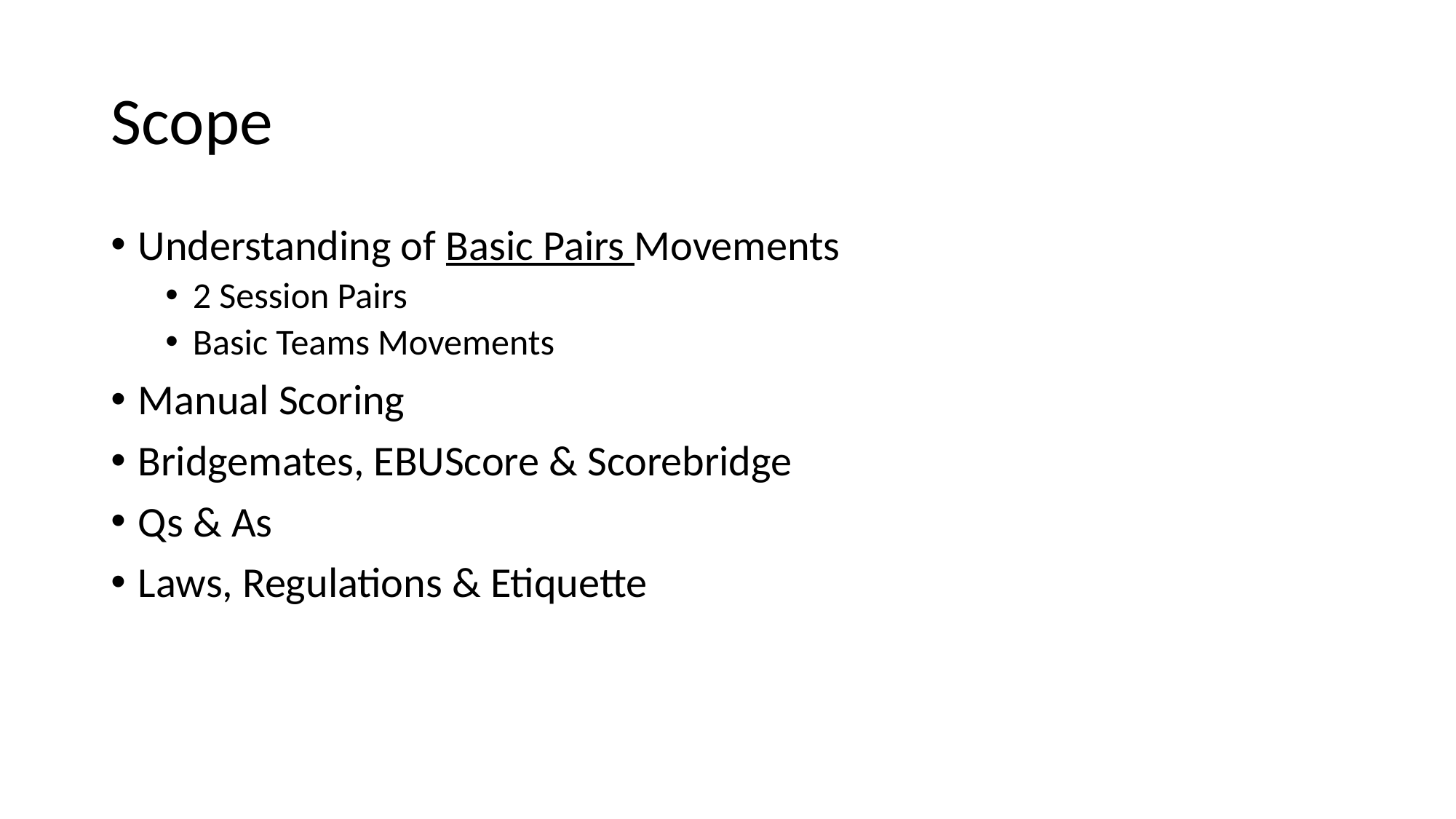

# Scope
Understanding of Basic Pairs Movements
2 Session Pairs
Basic Teams Movements
Manual Scoring
Bridgemates, EBUScore & Scorebridge
Qs & As
Laws, Regulations & Etiquette